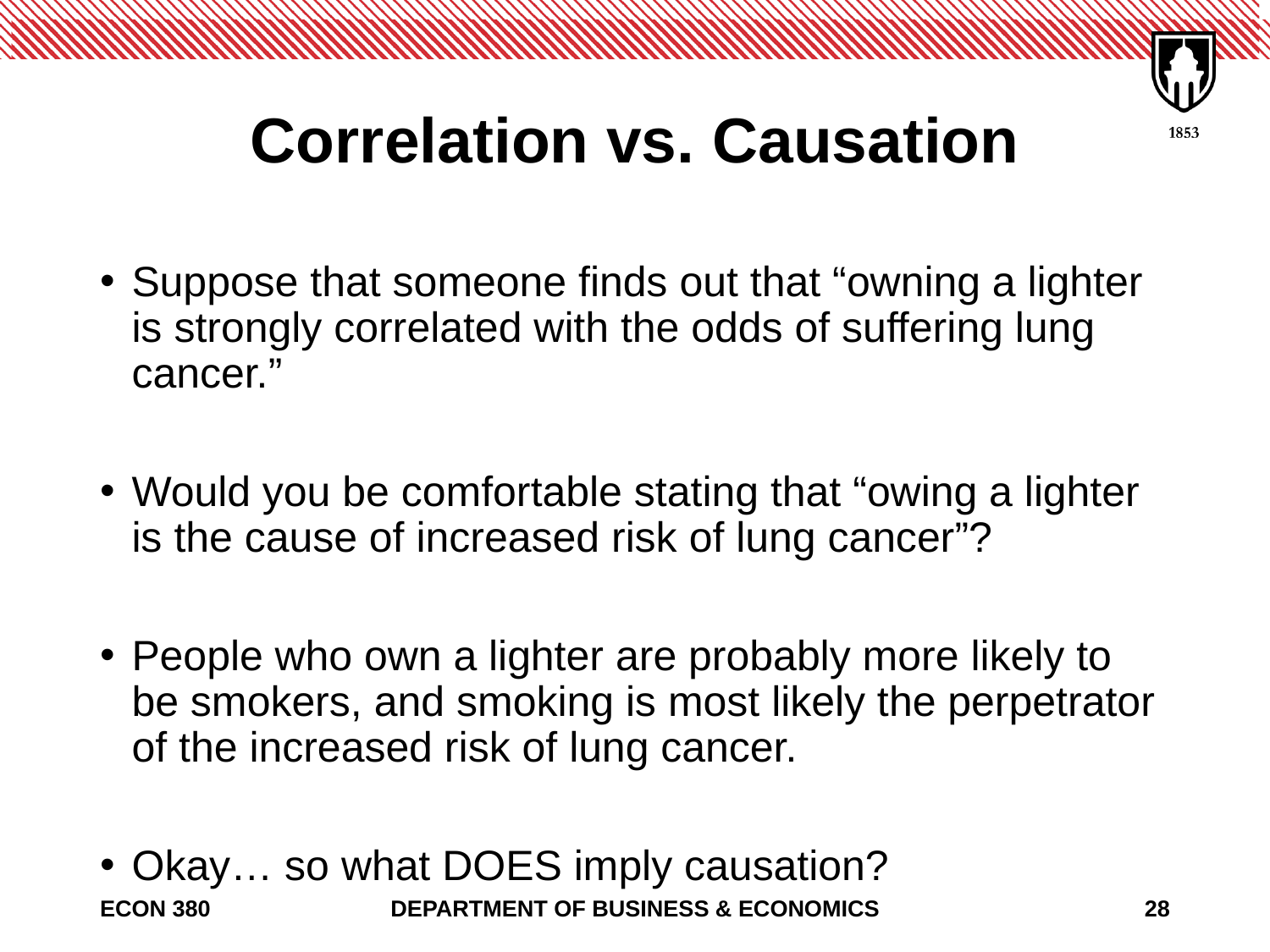

# Correlation vs. Causation
Suppose that someone finds out that “owning a lighter is strongly correlated with the odds of suffering lung cancer.”

Would you be comfortable stating that “owing a lighter is the cause of increased risk of lung cancer”?

People who own a lighter are probably more likely to be smokers, and smoking is most likely the perpetrator of the increased risk of lung cancer.

Okay… so what DOES imply causation?
ECON 380
DEPARTMENT OF BUSINESS & ECONOMICS
28